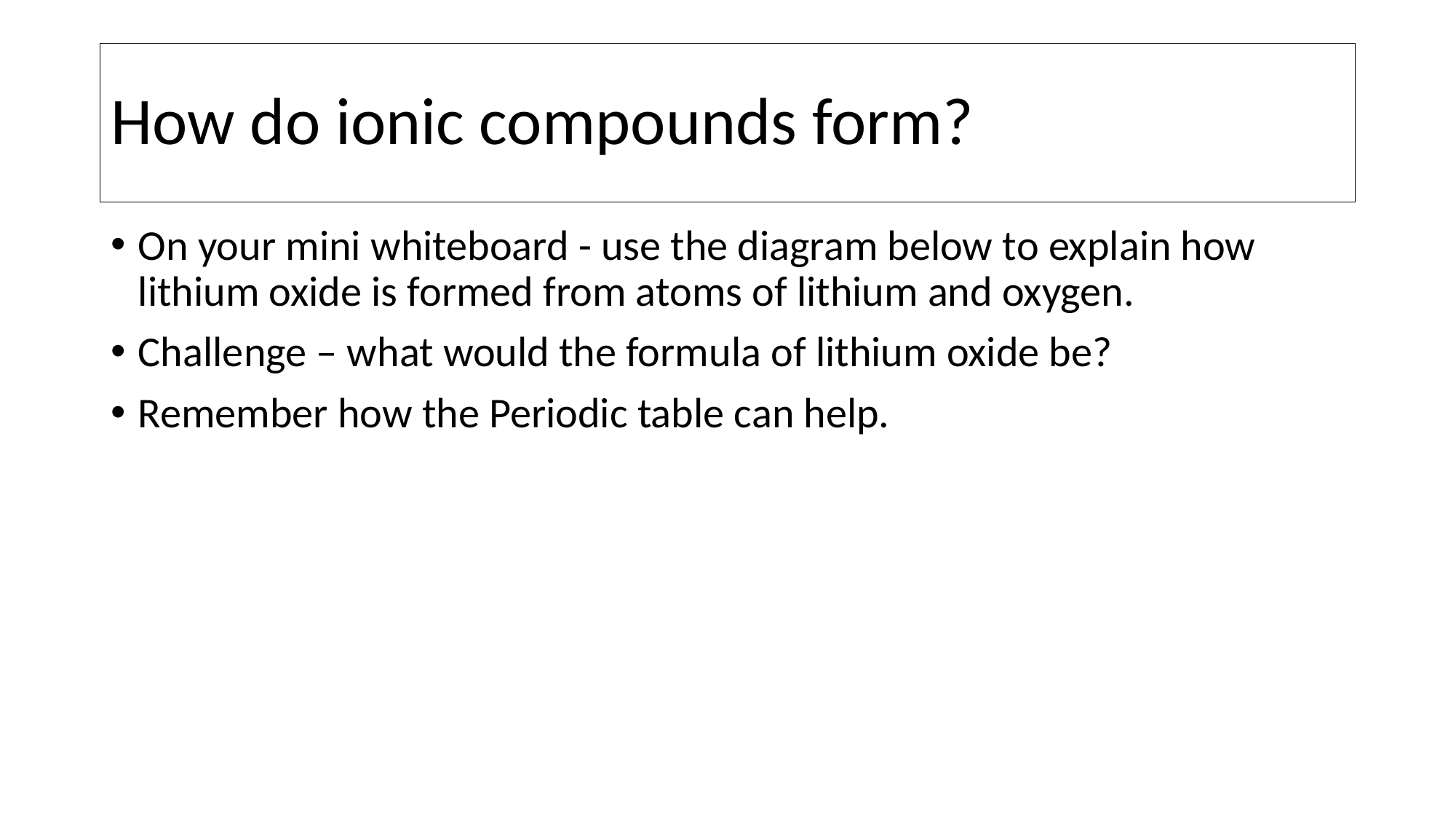

# How do ionic compounds form?
On your mini whiteboard - use the diagram below to explain how lithium oxide is formed from atoms of lithium and oxygen.
Challenge – what would the formula of lithium oxide be?
Remember how the Periodic table can help.